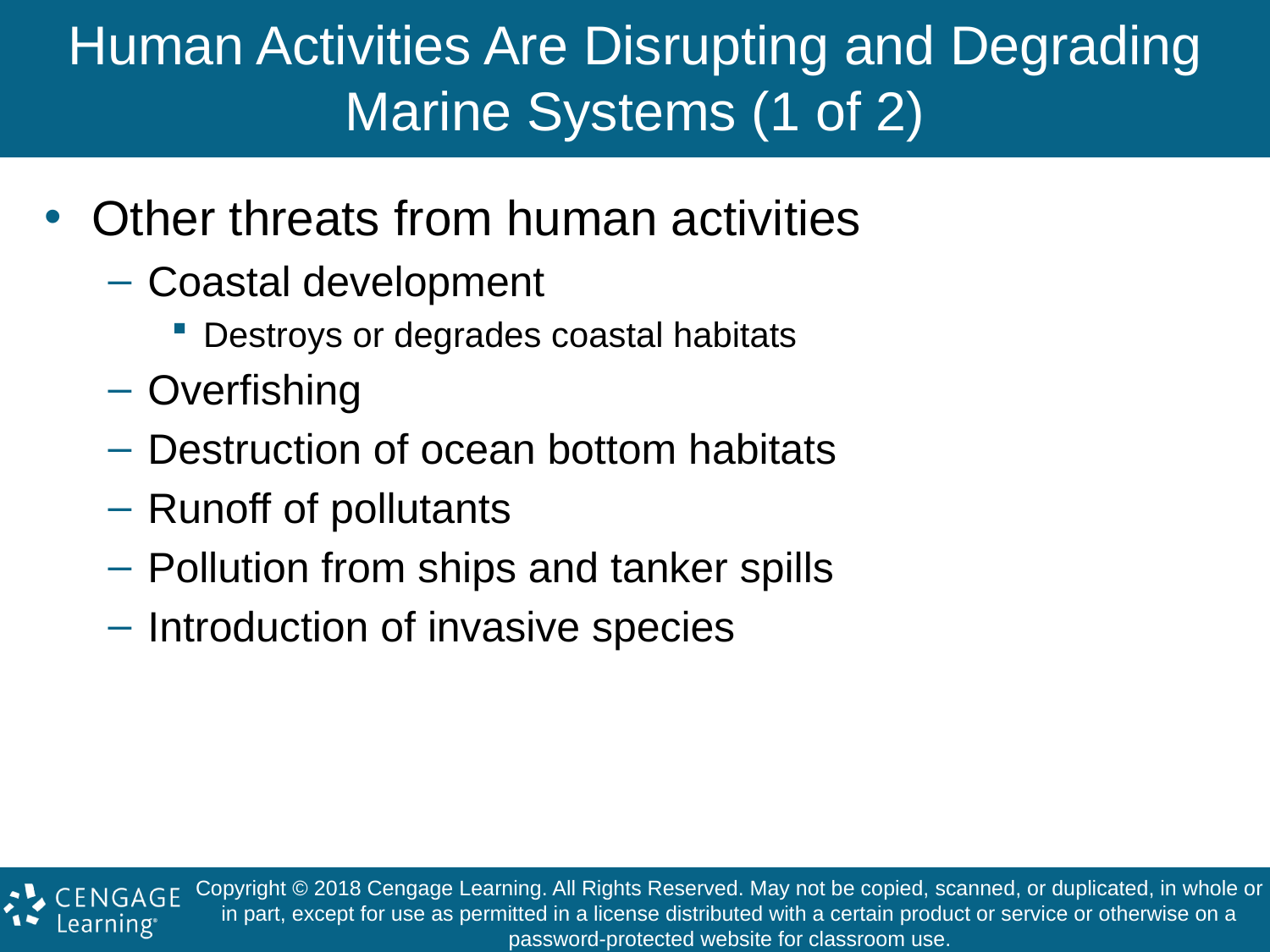

# Human Activities Are Disrupting and Degrading Marine Systems (1 of 2)
Other threats from human activities
Coastal development
Destroys or degrades coastal habitats
Overfishing
Destruction of ocean bottom habitats
Runoff of pollutants
Pollution from ships and tanker spills
Introduction of invasive species